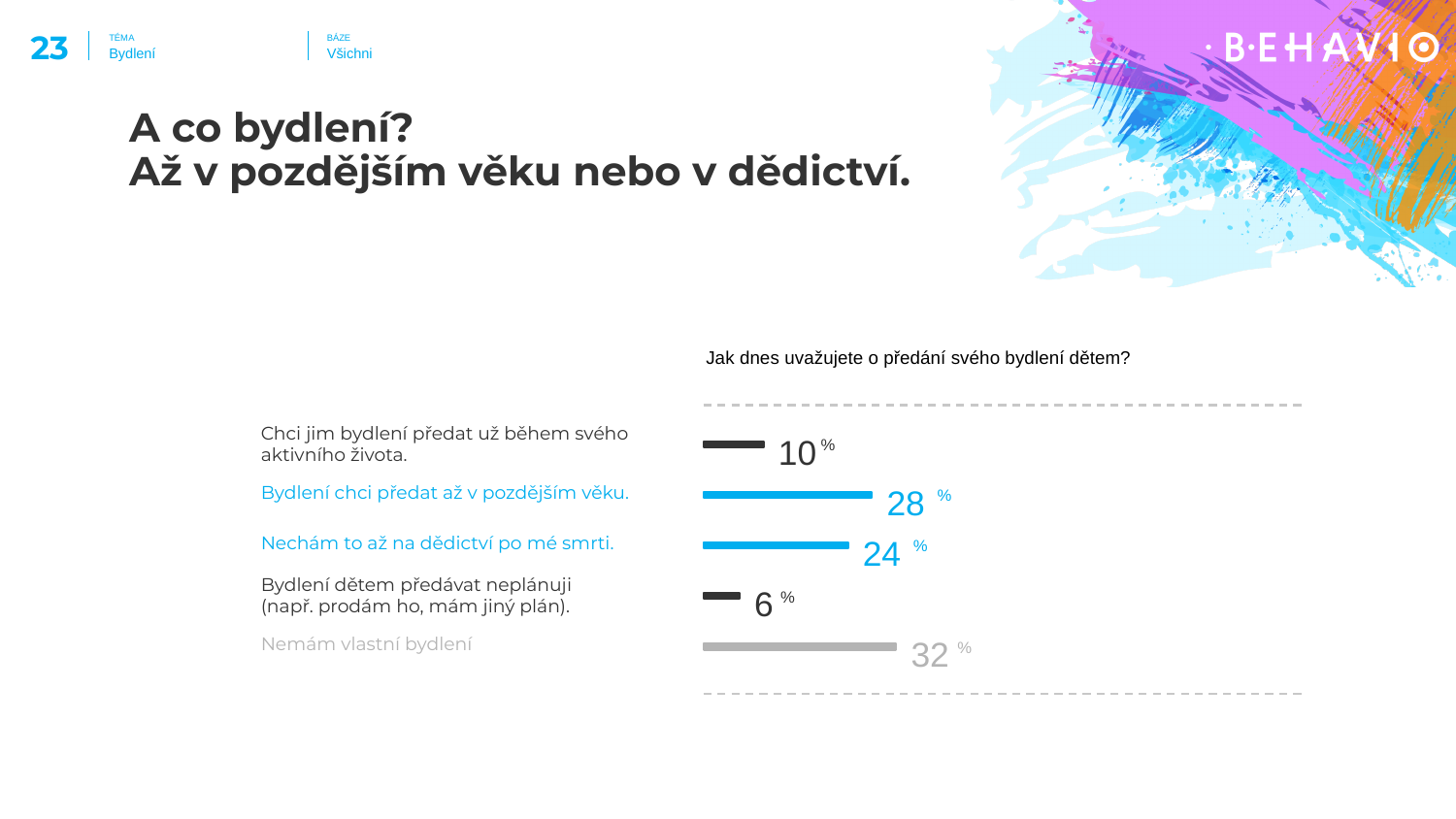

23
TÉMA
BÁZE
Bydlení
Všichni
A co bydlení?
Až v pozdějším věku nebo v dědictví.

Jak dnes uvažujete o předání svého bydlení dětem?
Chci jim bydlení předat už během svého
10
%
aktivního života.

Bydlení chci předat až v pozdějším věku.
28
%

Nechám to až na dědictví po mé smrti.
24
%

Bydlení dětem předávat neplánuji
6
%
(např. prodám ho, mám jiný plán).

Nemám vlastní bydlení
32
%